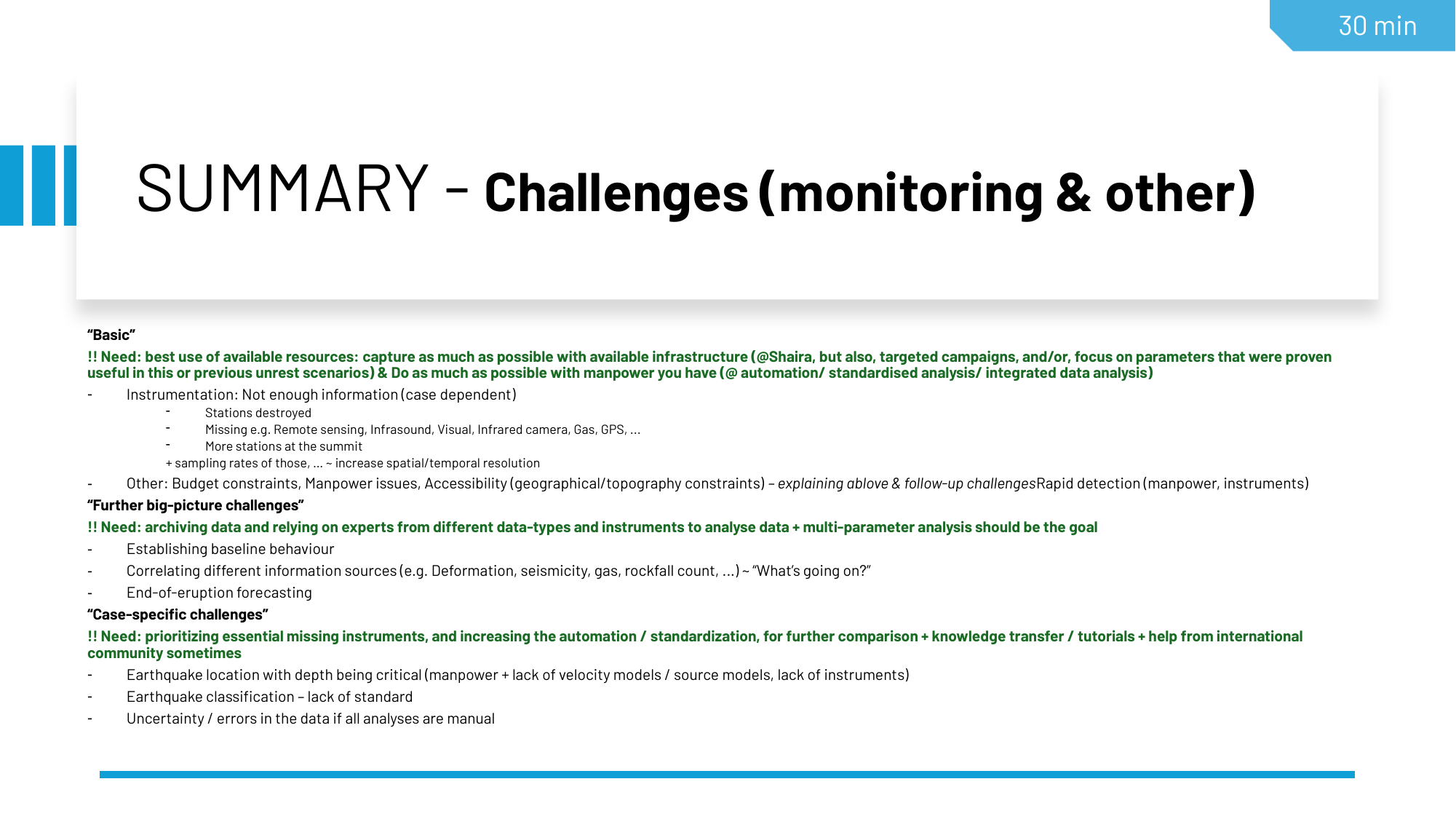

30 min

# SUMMARY - Challenges (monitoring & other)

“Basic”
!! Need: best use of available resources: capture as much as possible with available infrastructure (@Shaira, but also, targeted campaigns, and/or, focus on parameters that were proven useful in this or previous unrest scenarios) & Do as much as possible with manpower you have (@ automation/ standardised analysis/ integrated data analysis)
Instrumentation: Not enough information (case dependent)
Stations destroyed
Missing e.g. Remote sensing, Infrasound, Visual, Infrared camera, Gas, GPS, ...
More stations at the summit
+ sampling rates of those, … ~ increase spatial/temporal resolution
Other: Budget constraints, Manpower issues, Accessibility (geographical/topography constraints) – explaining ablove & follow-up challengesRapid detection (manpower, instruments)
“Further big-picture challenges”
!! Need: archiving data and relying on experts from different data-types and instruments to analyse data + multi-parameter analysis should be the goal
Establishing baseline behaviour
Correlating different information sources (e.g. Deformation, seismicity, gas, rockfall count, ...) ~ “What’s going on?”
End-of-eruption forecasting
“Case-specific challenges”
!! Need: prioritizing essential missing instruments, and increasing the automation / standardization, for further comparison + knowledge transfer / tutorials + help from international community sometimes
Earthquake location with depth being critical (manpower + lack of velocity models / source models, lack of instruments)
Earthquake classification – lack of standard
Uncertainty / errors in the data if all analyses are manual